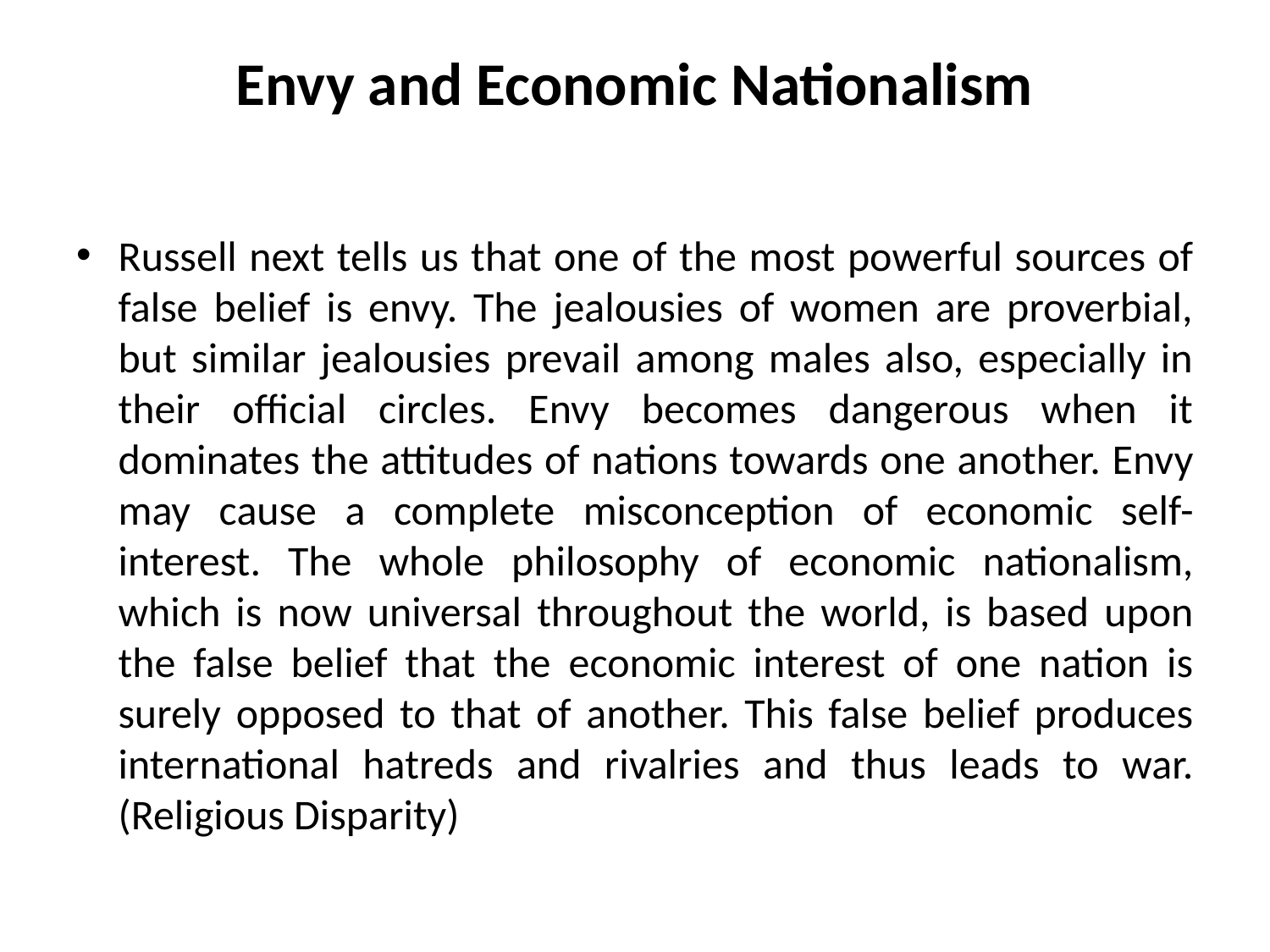

# Envy and Economic Nationalism
Russell next tells us that one of the most powerful sources of false belief is envy. The jealousies of women are proverbial, but similar jealousies prevail among males also, especially in their official circles. Envy becomes dangerous when it dominates the attitudes of nations towards one another. Envy may cause a complete misconception of economic self-interest. The whole philosophy of economic nationalism, which is now universal throughout the world, is based upon the false belief that the economic interest of one nation is surely opposed to that of another. This false belief produces international hatreds and rivalries and thus leads to war.(Religious Disparity)